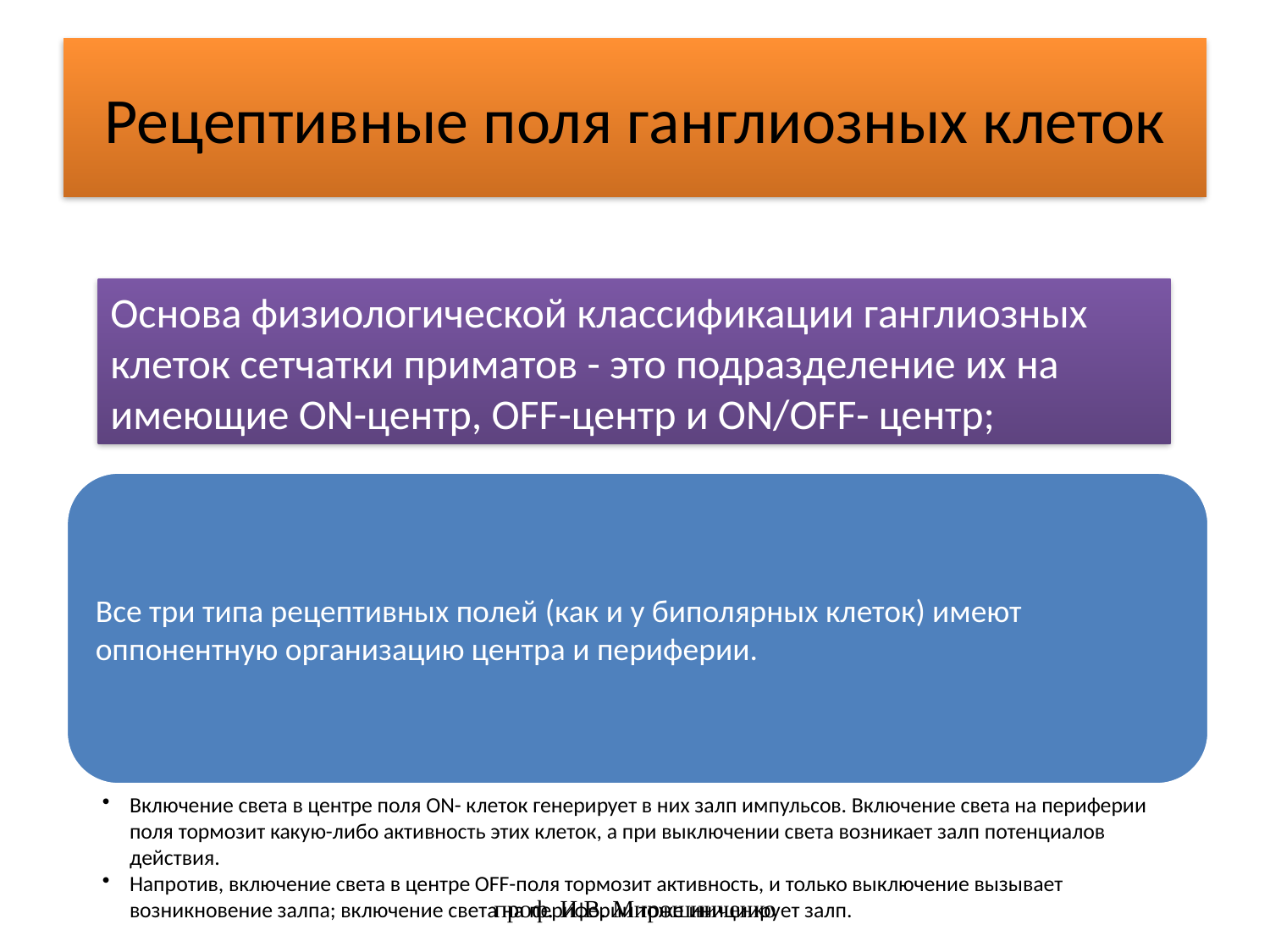

# Рецептивные поля ганглиозных клеток
Основа физиологической классификации ганглиозных клеток сетчатки приматов - это подразделение их на имеющие ON-центр, OFF-центр и ON/OFF- центр;
Включение света в центре поля ON- клеток генерирует в них залп импульсов. Включение света на периферии поля тормозит какую-либо активность этих клеток, а при выключении света возникает залп потенциалов действия.
Все три типа рецептивных полей (как и у биполярных клеток) имеют оппонентную организацию центра и периферии.
проф. И.В. Мирошниченко